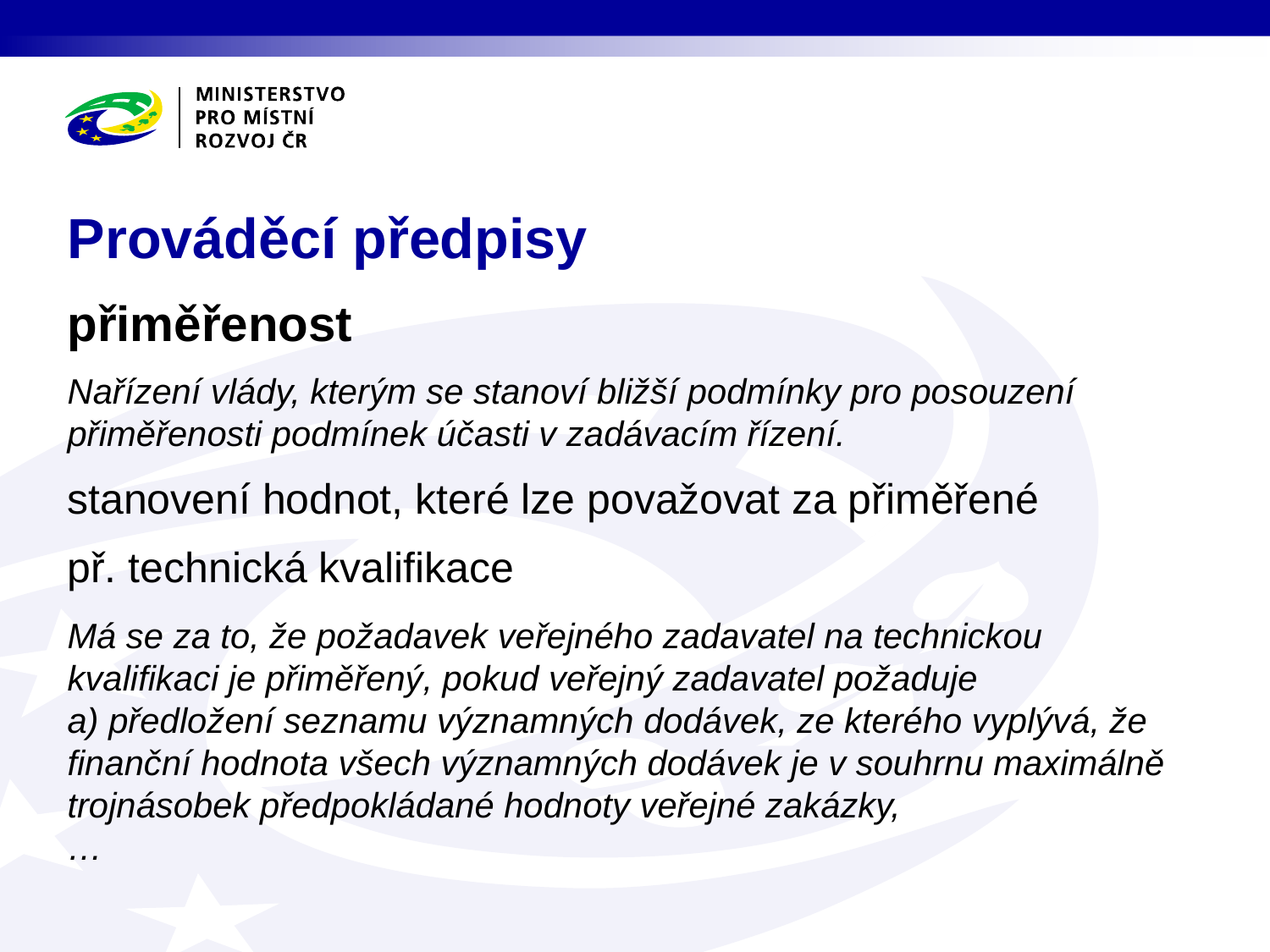

# Prováděcí předpisy
přiměřenost
Nařízení vlády, kterým se stanoví bližší podmínky pro posouzení přiměřenosti podmínek účasti v zadávacím řízení.
stanovení hodnot, které lze považovat za přiměřené
př. technická kvalifikace

Má se za to, že požadavek veřejného zadavatel na technickou kvalifikaci je přiměřený, pokud veřejný zadavatel požaduje
a) předložení seznamu významných dodávek, ze kterého vyplývá, že finanční hodnota všech významných dodávek je v souhrnu maximálně trojnásobek předpokládané hodnoty veřejné zakázky,
…